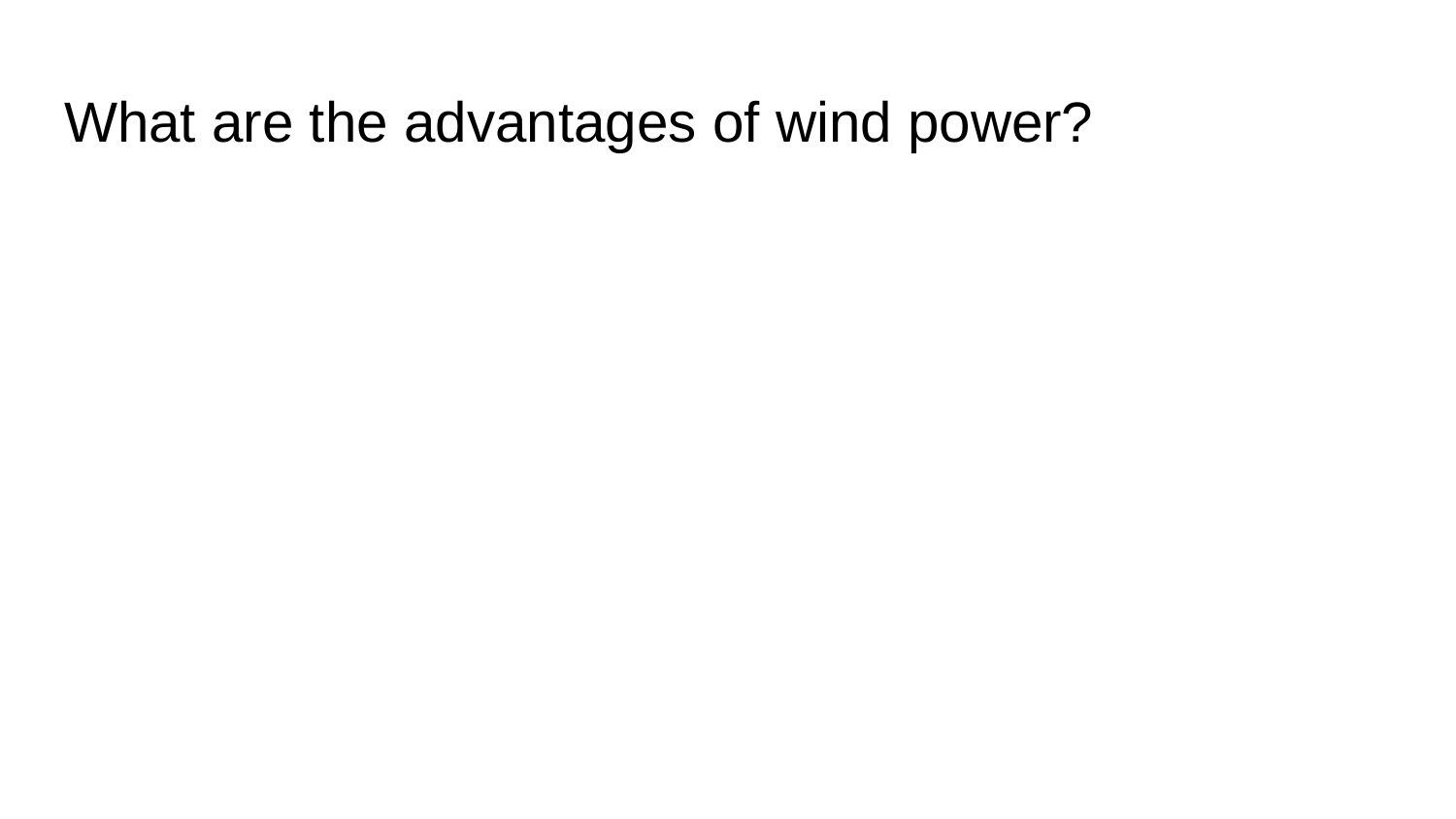

# What are the advantages of wind power?